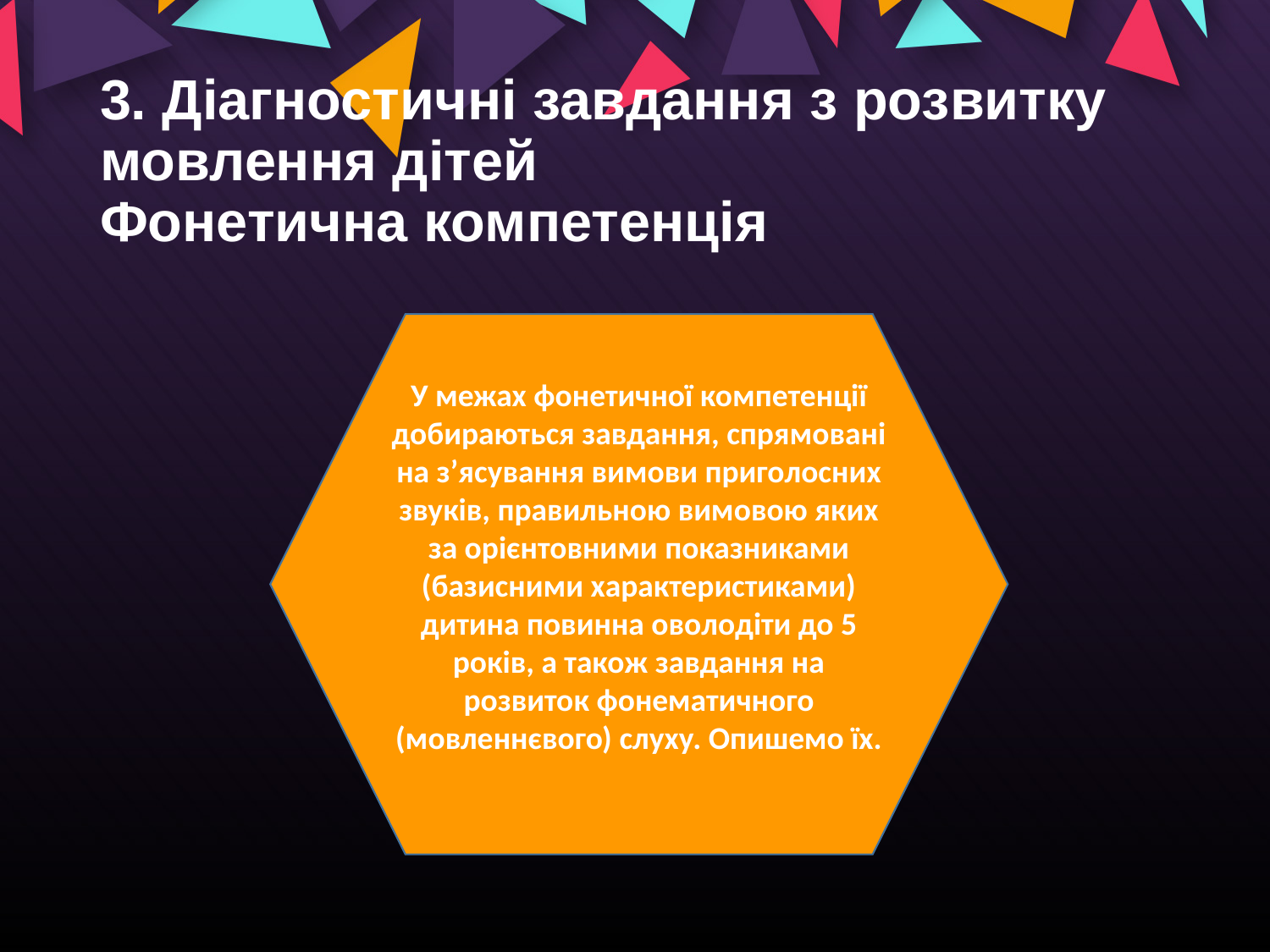

# 3. Діагностичні завдання з розвитку мовлення дітей Фонетична компетенція
У межах фонетичної компетенції добираються завдання, спрямовані на з’ясування вимови приголосних звуків, правильною вимовою яких за орієнтовними показниками (базисними характеристиками) дитина повинна оволодіти до 5 років, а також завдання на розвиток фонематичного (мовленнєвого) слуху. Опишемо їх.